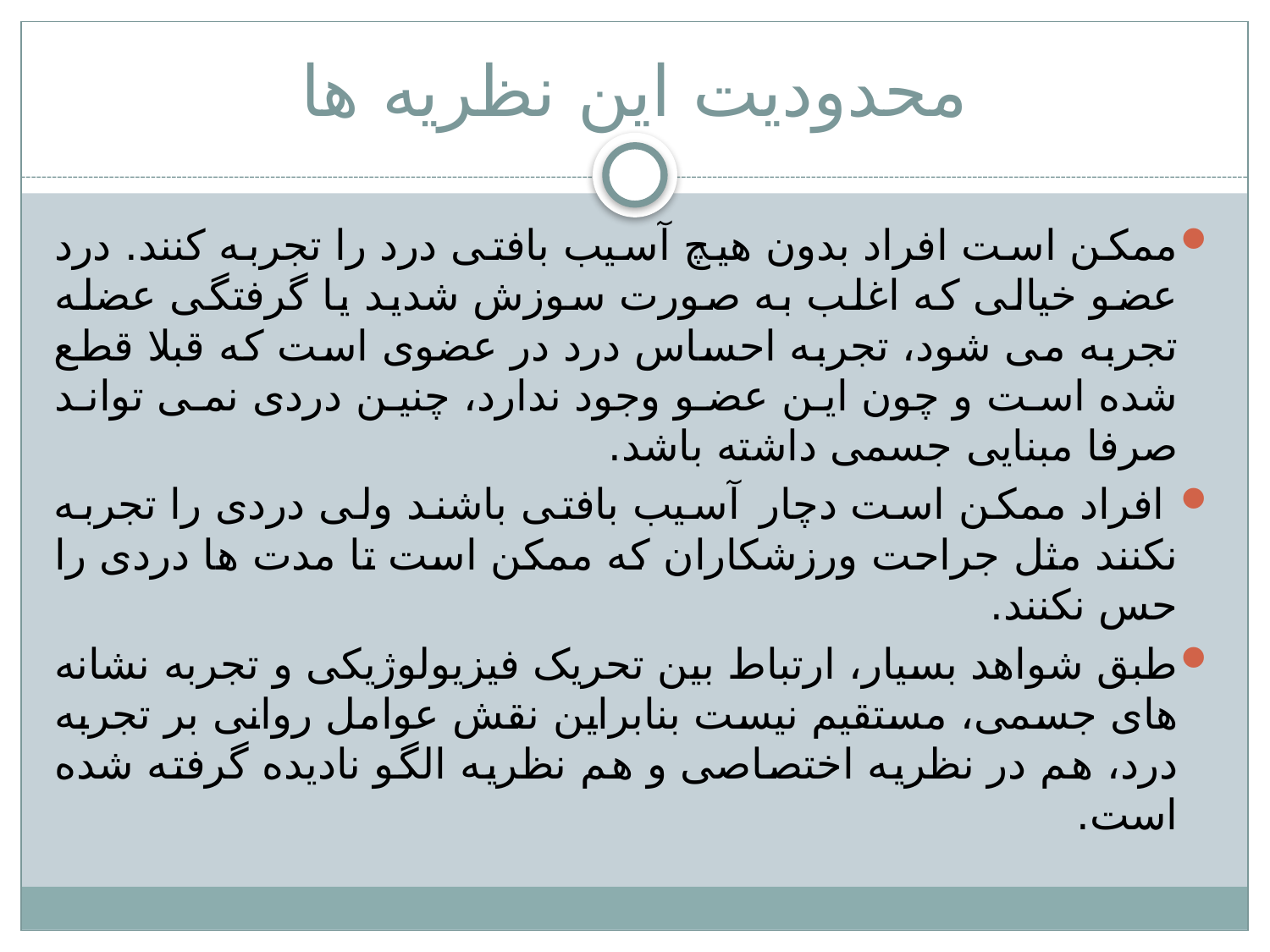

# محدودیت این نظریه ها
ممکن است افراد بدون هیچ آسیب بافتی درد را تجربه کنند. درد عضو خیالی که اغلب به صورت سوزش شدید یا گرفتگی عضله تجربه می شود، تجربه احساس درد در عضوی است که قبلا قطع شده است و چون این عضو وجود ندارد، چنین دردی نمی تواند صرفا مبنایی جسمی داشته باشد.
 افراد ممکن است دچار آسیب بافتی باشند ولی دردی را تجربه نکنند مثل جراحت ورزشکاران که ممکن است تا مدت ها دردی را حس نکنند.
طبق شواهد بسیار، ارتباط بین تحریک فیزیولوژیکی و تجربه نشانه های جسمی، مستقیم نیست بنابراین نقش عوامل روانی بر تجربه درد، هم در نظریه اختصاصی و هم نظریه الگو نادیده گرفته شده است.